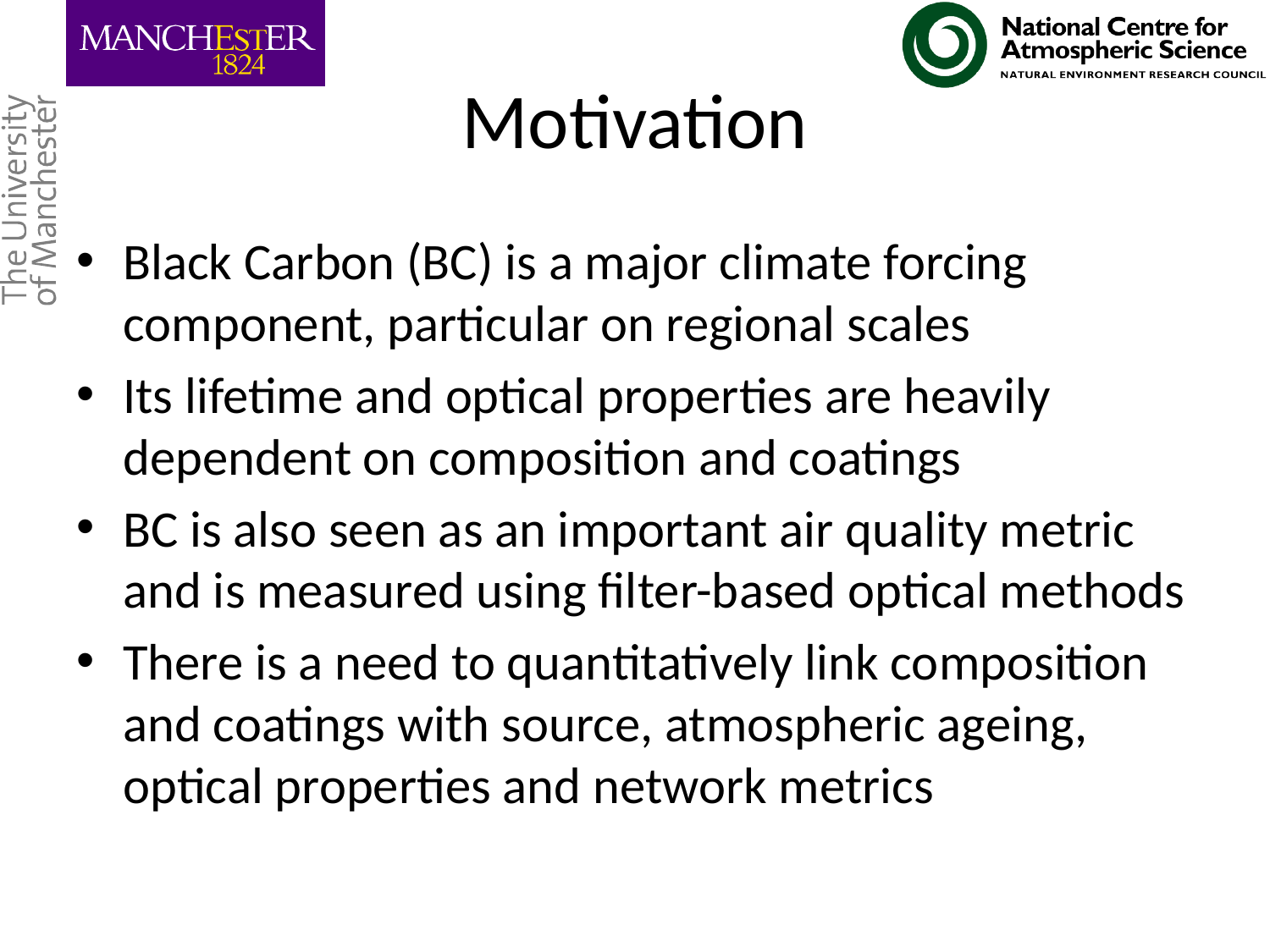

# Motivation
Black Carbon (BC) is a major climate forcing component, particular on regional scales
Its lifetime and optical properties are heavily dependent on composition and coatings
BC is also seen as an important air quality metric and is measured using filter-based optical methods
There is a need to quantitatively link composition and coatings with source, atmospheric ageing, optical properties and network metrics